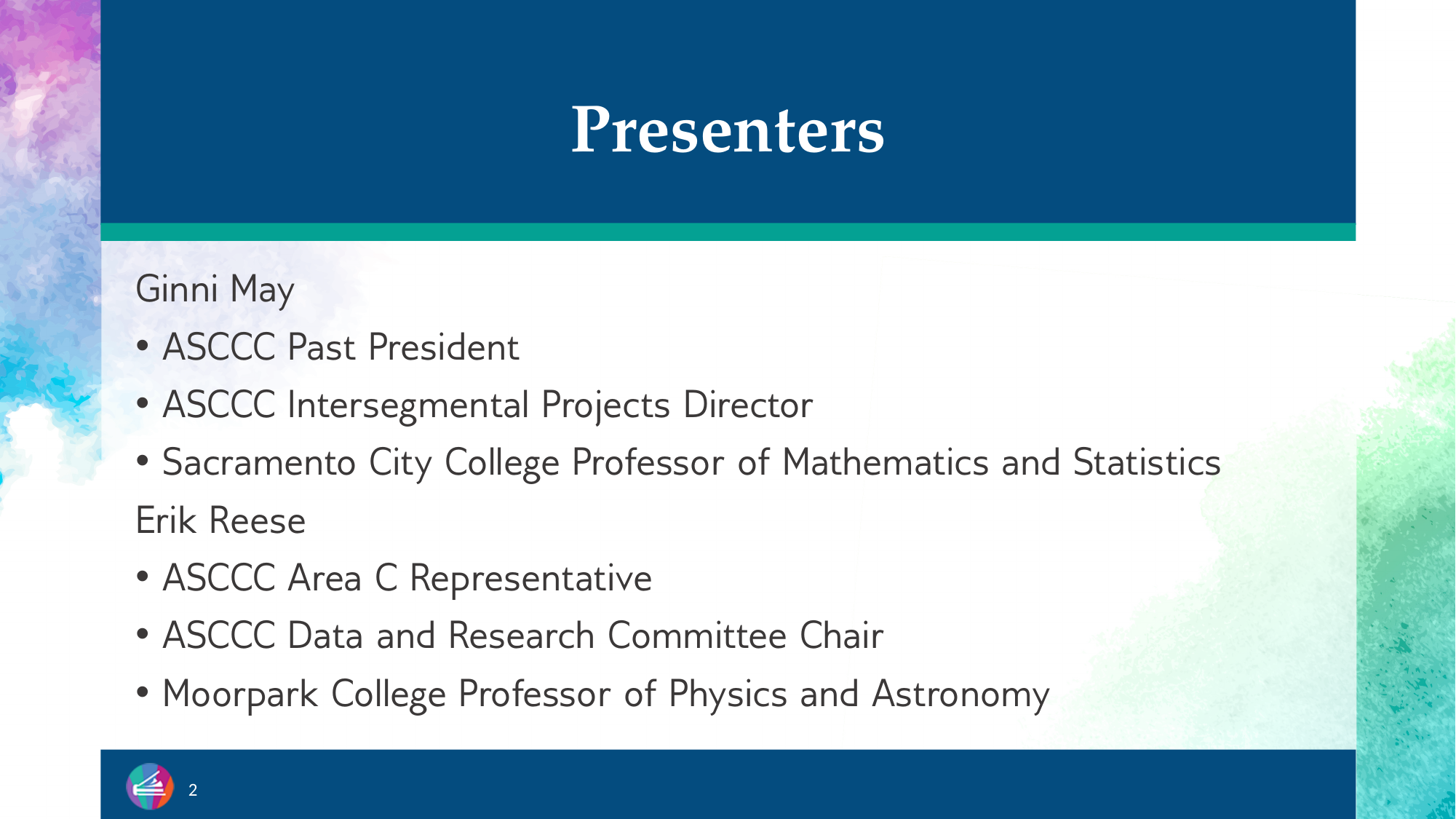

# Presenters
Ginni May
ASCCC Past President
ASCCC Intersegmental Projects Director
Sacramento City College Professor of Mathematics and Statistics
Erik Reese
ASCCC Area C Representative
ASCCC Data and Research Committee Chair
Moorpark College Professor of Physics and Astronomy